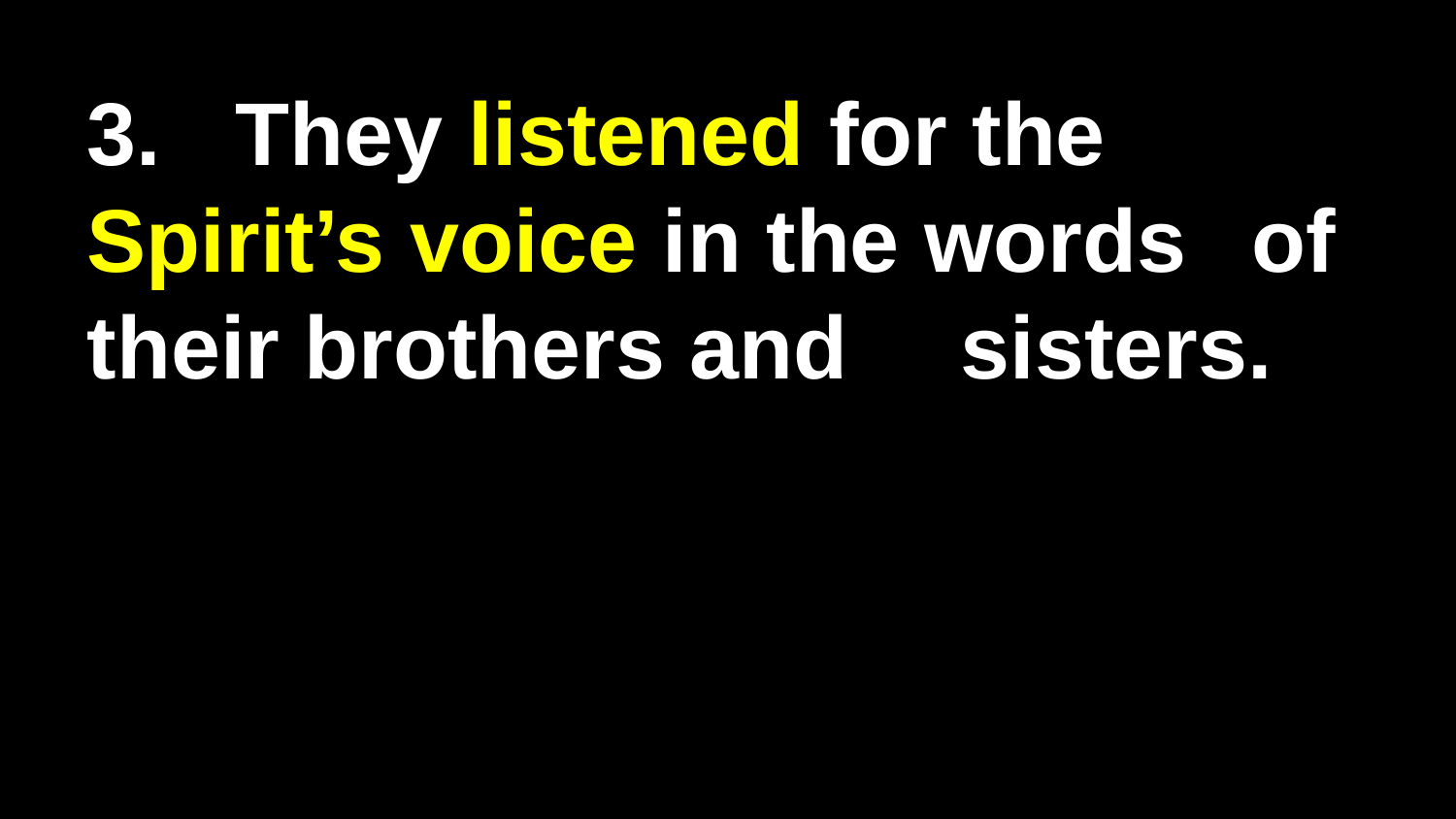

3.   They listened for the 	Spirit’s voice in the words 	of their brothers and 	sisters.